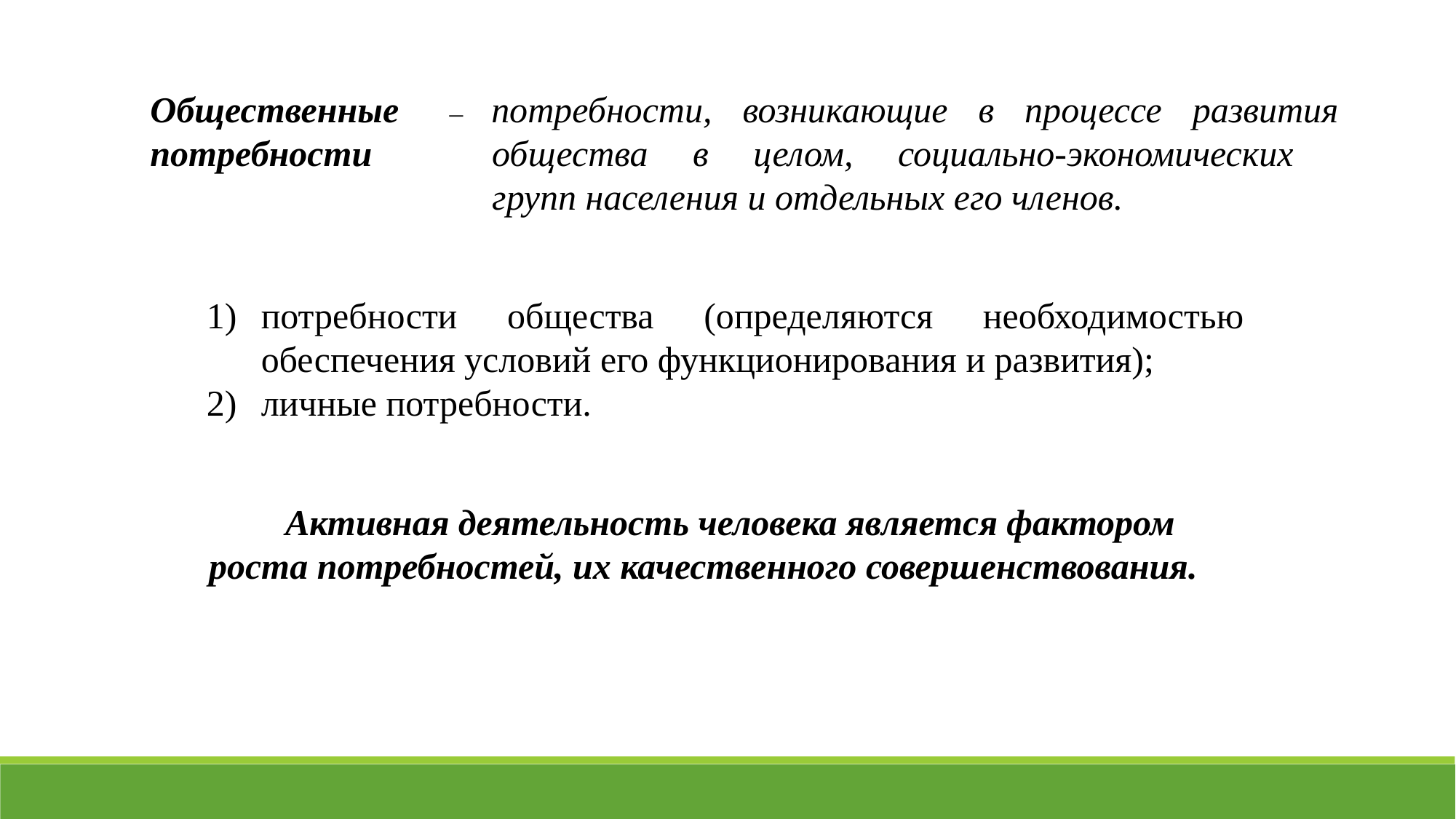

Общественные потребности
– потребности, возникающие в процессе развития общества в целом, социально-экономических
групп населения и отдельных его членов.
потребности общества (определяются необходимостью обеспечения условий его функционирования и развития);
личные потребности.
Активная деятельность человека является фактором роста потребностей, их качественного совершенствования.